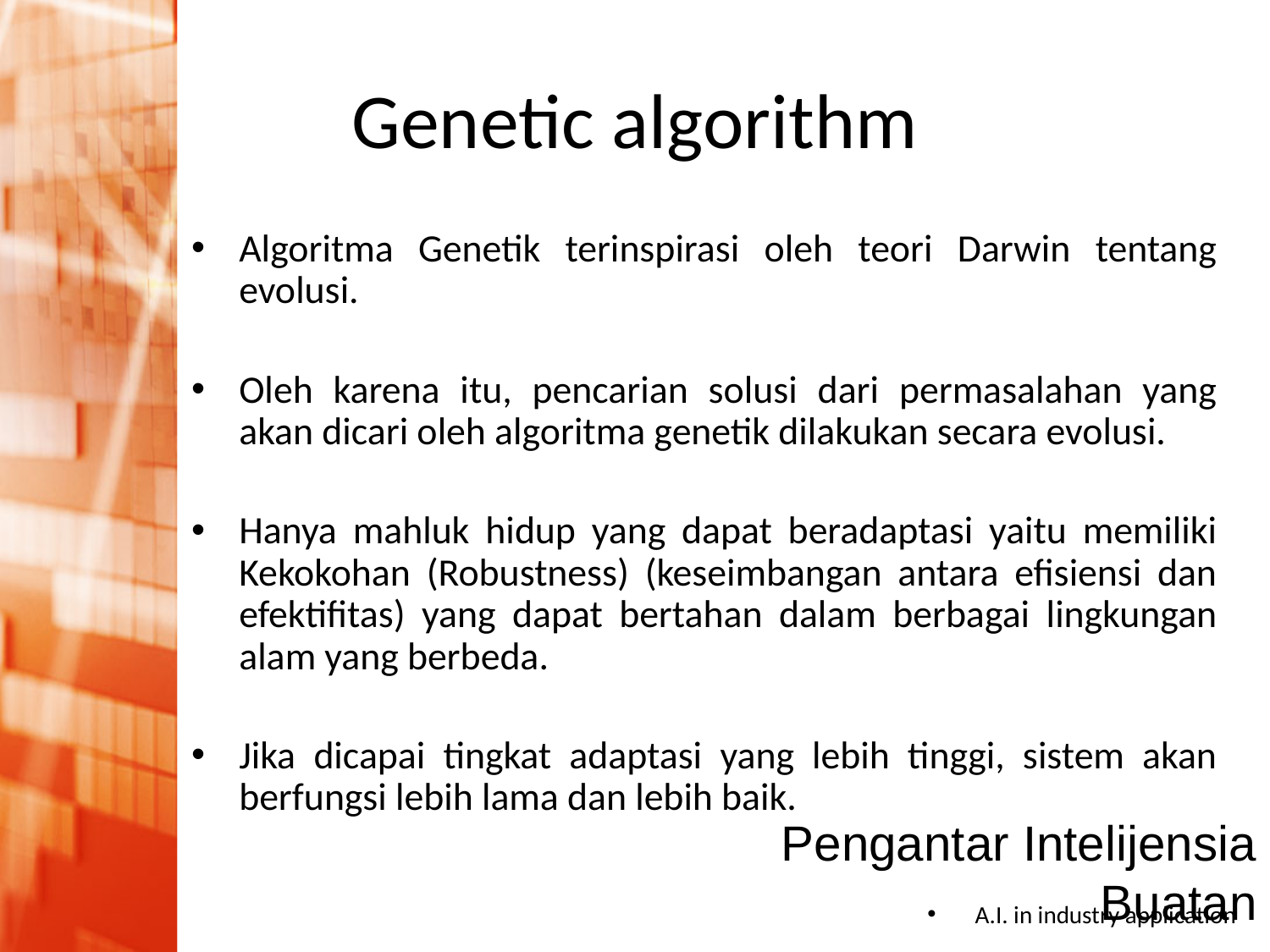

# Genetic algorithm
Algoritma Genetik terinspirasi oleh teori Darwin tentang evolusi.

Oleh karena itu, pencarian solusi dari permasalahan yang akan dicari oleh algoritma genetik dilakukan secara evolusi.

Hanya mahluk hidup yang dapat beradaptasi yaitu memiliki Kekokohan (Robustness) (keseimbangan antara efisiensi dan efektifitas) yang dapat bertahan dalam berbagai lingkungan alam yang berbeda.

Jika dicapai tingkat adaptasi yang lebih tinggi, sistem akan berfungsi lebih lama dan lebih baik.